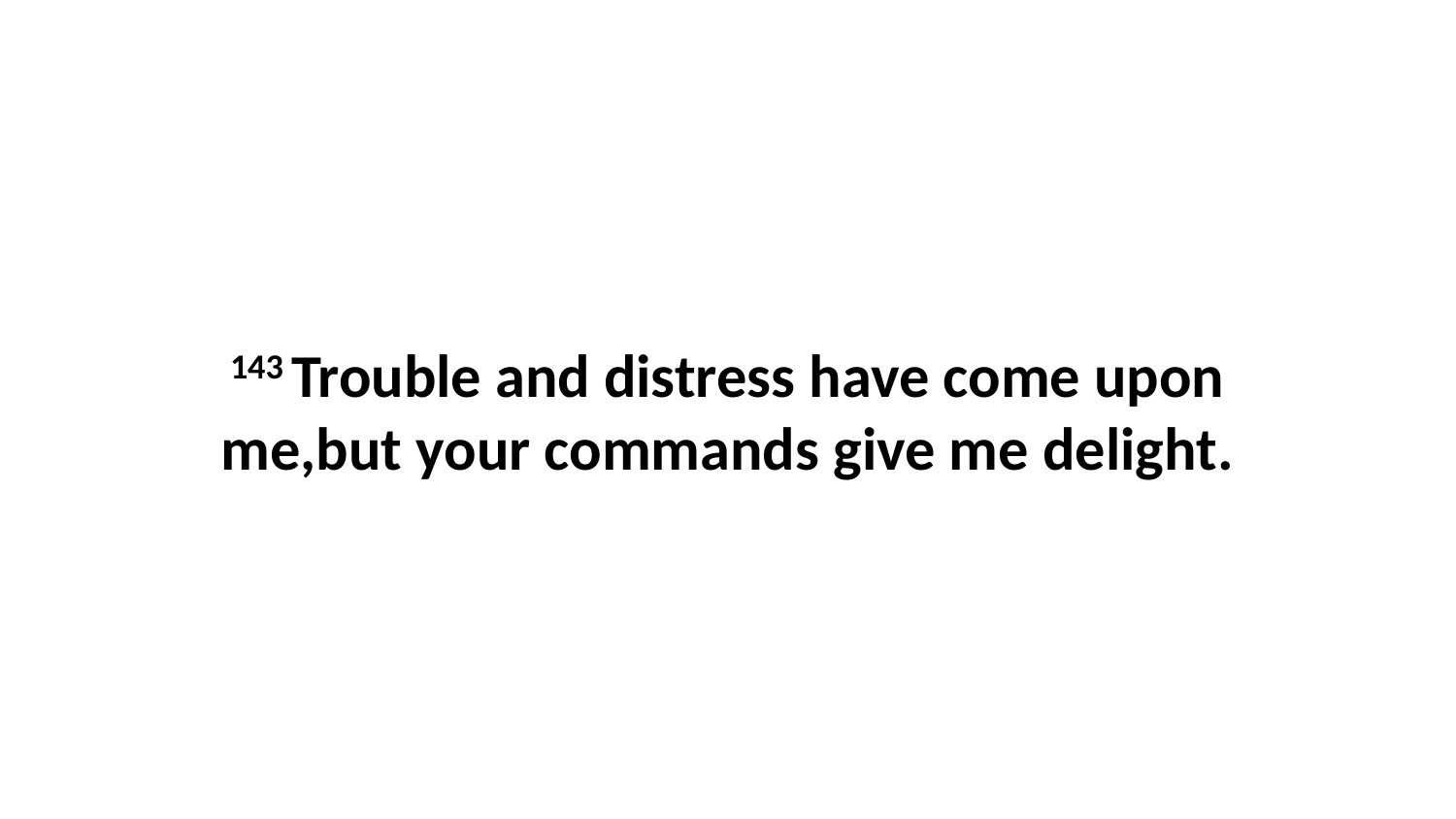

143 Trouble and distress have come upon me,but your commands give me delight.